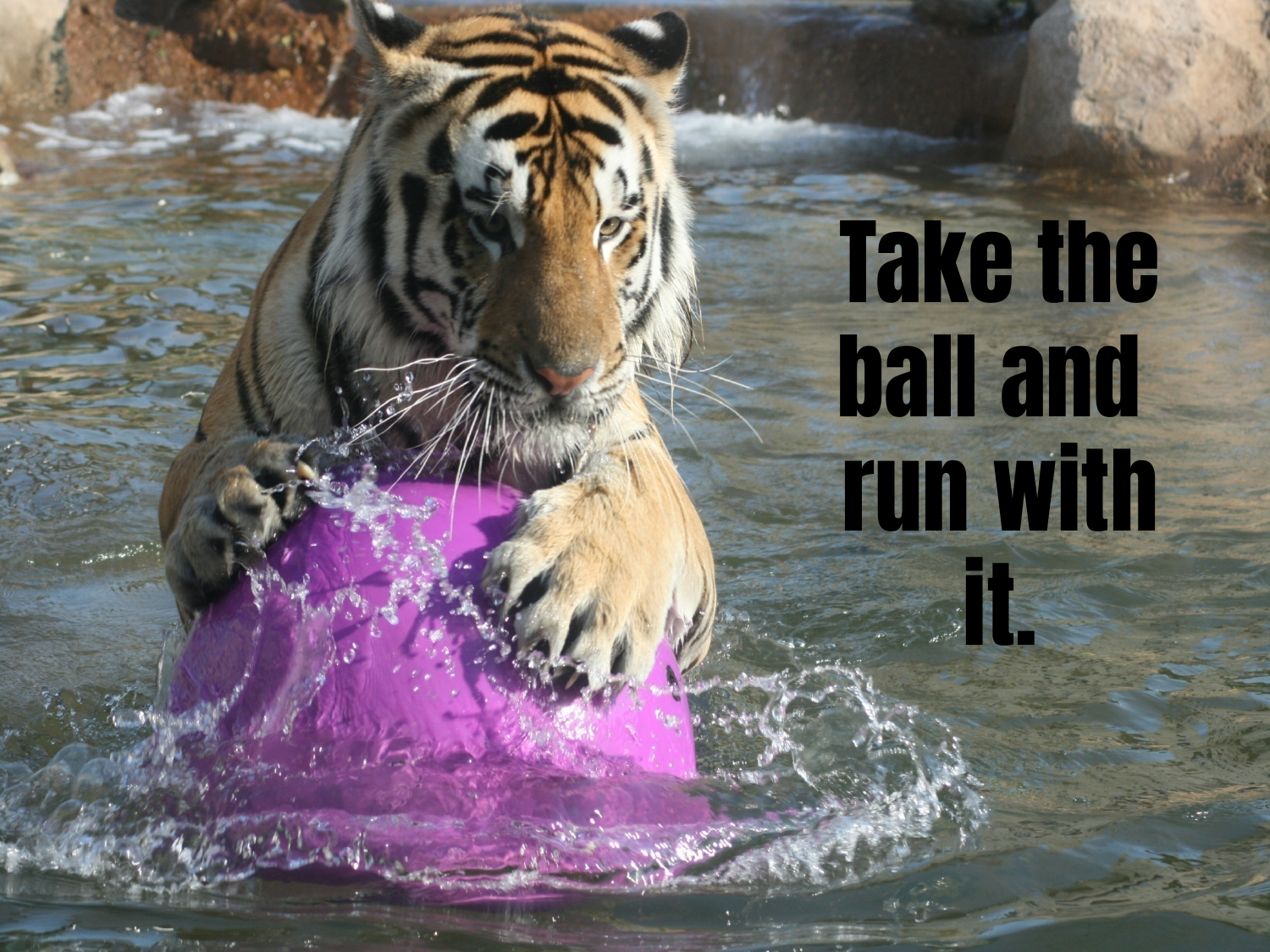

Take the ball and
run with it.